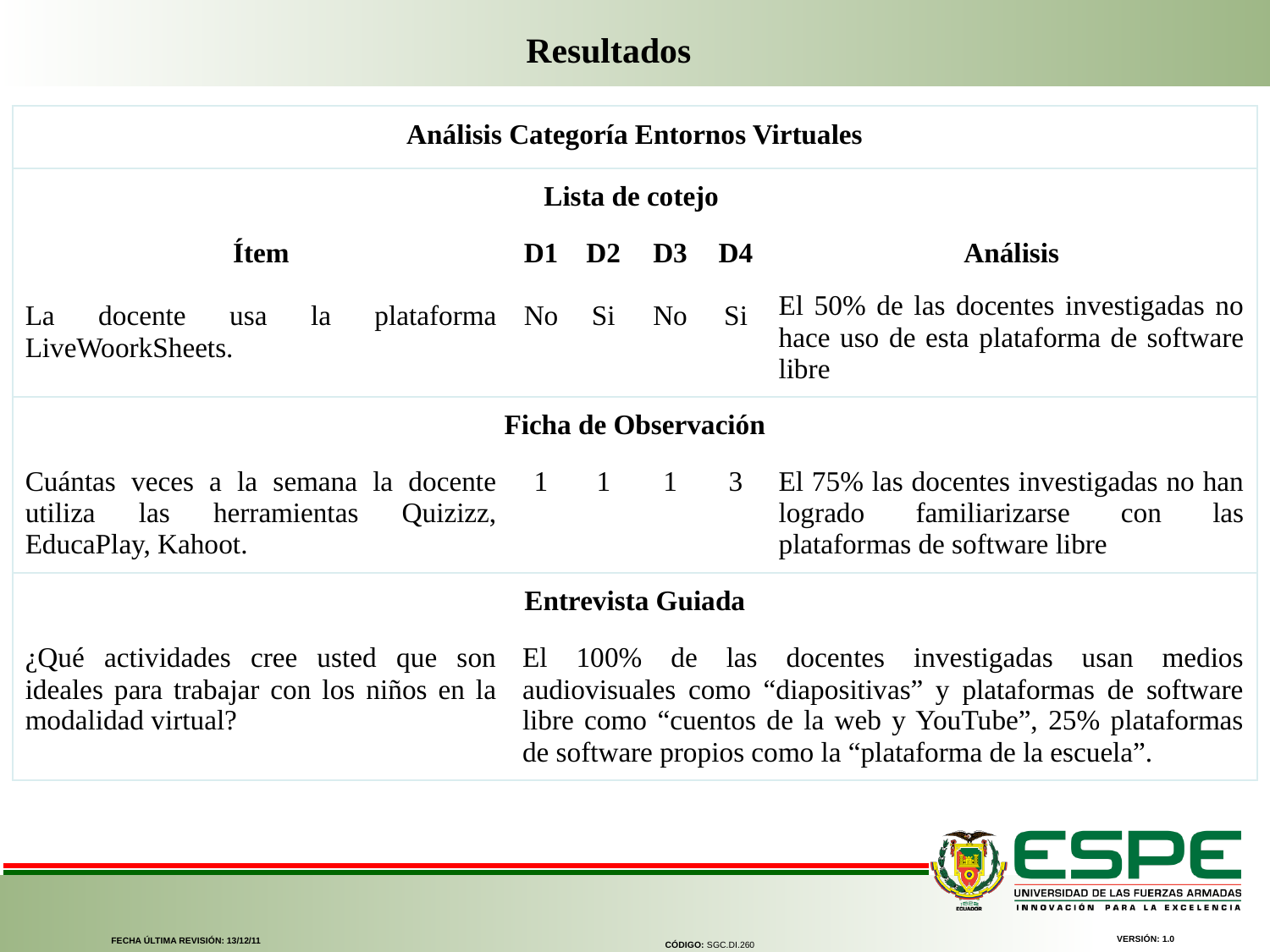

Resultados
| Análisis Categoría Entornos Virtuales |  |  |  |  |  |
| --- | --- | --- | --- | --- | --- |
| Lista de cotejo |  |  |  |  |  |
| Ítem La docente usa la plataforma LiveWoorkSheets. | D1 No | D2 Si | D3 No | D4 Si | Análisis El 50% de las docentes investigadas no hace uso de esta plataforma de software libre |
| Ficha de Observación |  |  |  |  |  |
| Cuántas veces a la semana la docente utiliza las herramientas Quizizz, EducaPlay, Kahoot. | 1 | 1 | 1 | 3 | El 75% las docentes investigadas no han logrado familiarizarse con las plataformas de software libre |
| Entrevista Guiada |  |  |  |  |  |
| ¿Qué actividades cree usted que son ideales para trabajar con los niños en la modalidad virtual? | El 100% de las docentes investigadas usan medios audiovisuales como “diapositivas” y plataformas de software libre como “cuentos de la web y YouTube”, 25% plataformas de software propios como la “plataforma de la escuela”. |  |  |  |  |
VERSIÓN: 1.0
FECHA ÚLTIMA REVISIÓN: 13/12/11
CÓDIGO: SGC.DI.260